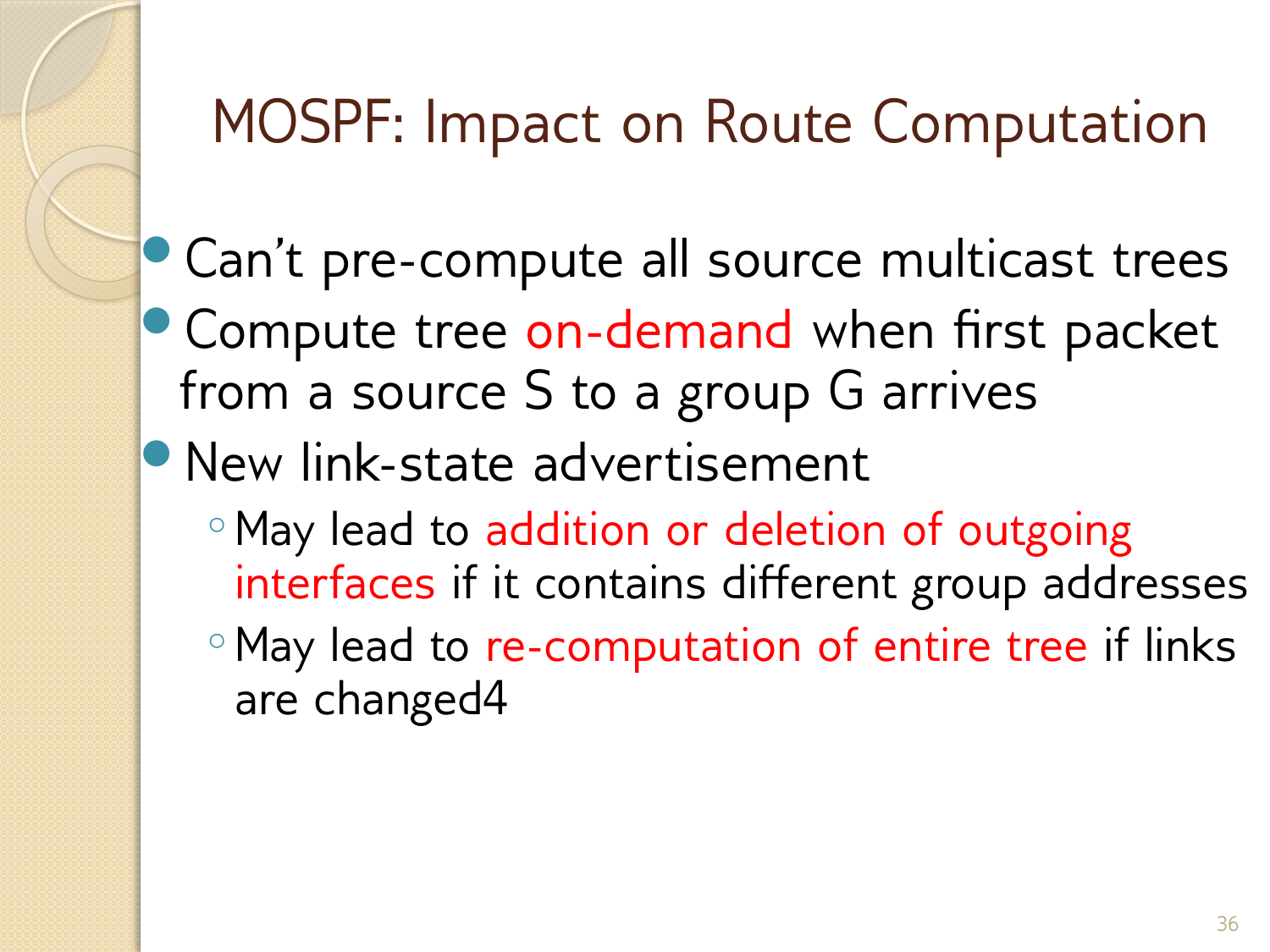

# MOSPF: Impact on Route Computation
Can’t pre-compute all source multicast trees
Compute tree on-demand when first packet from a source S to a group G arrives
New link-state advertisement
May lead to addition or deletion of outgoing interfaces if it contains different group addresses
May lead to re-computation of entire tree if links are changed4
36